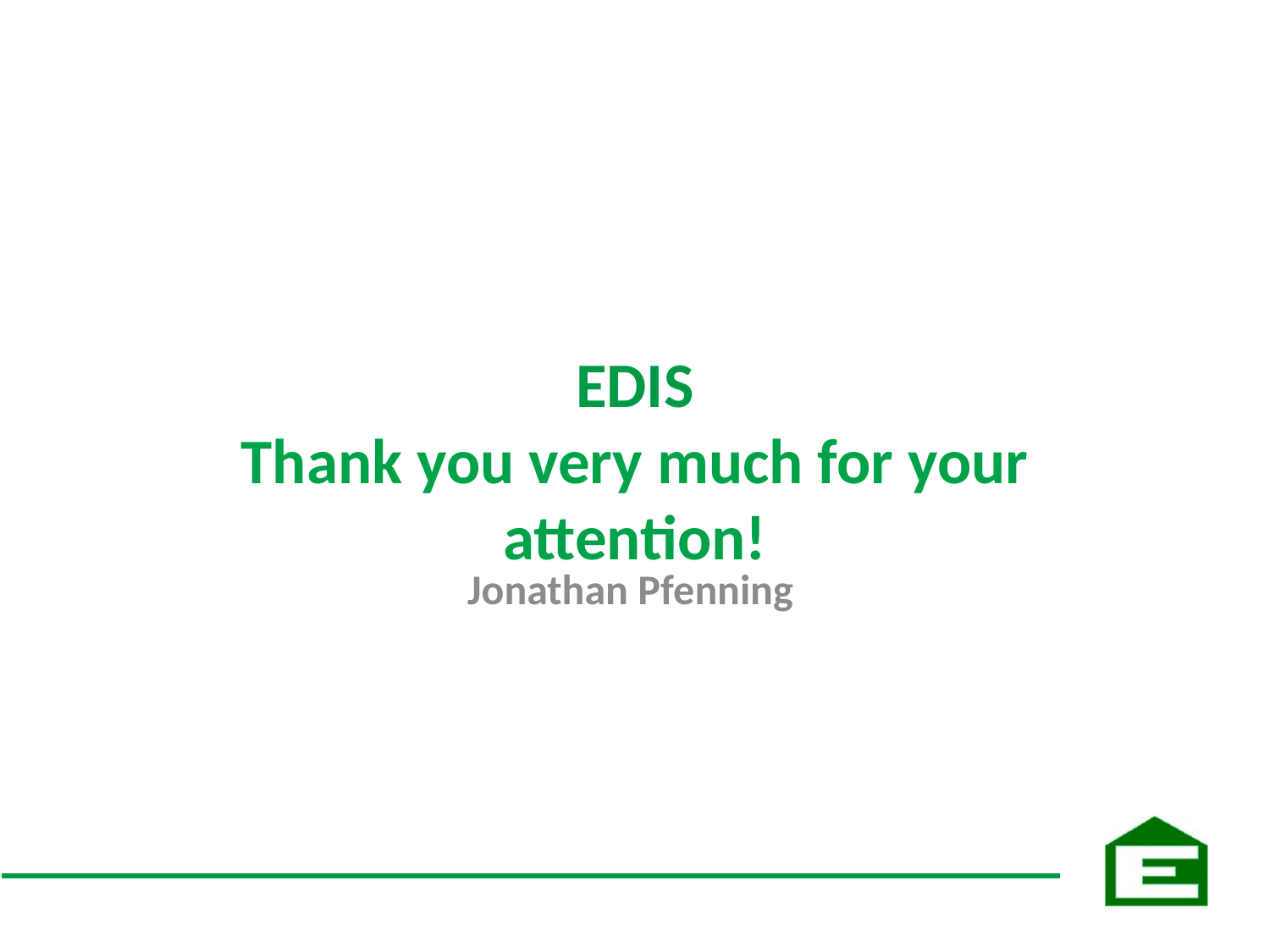

# EDIS Thank you very much for your attention!
Jonathan Pfenning